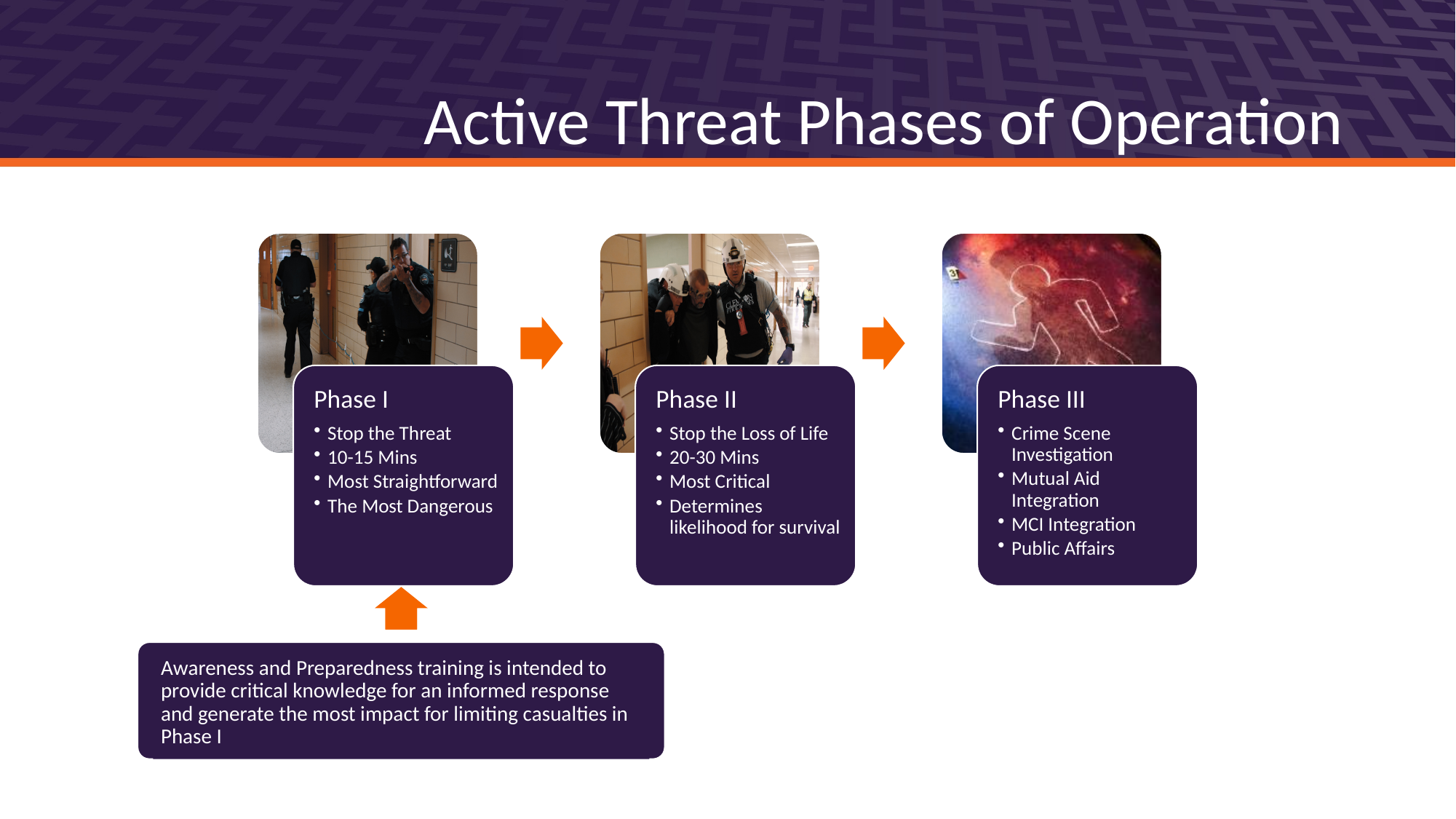

# Active Threat Phases of Operation
Phase I
Stop the Threat
10-15 Mins
Most Straightforward
The Most Dangerous

Phase II
Stop the Loss of Life
20-30 Mins
Most Critical
Determines likelihood for survival

Phase III
Crime Scene Investigation
Mutual Aid Integration
MCI Integration
Public Affairs

Awareness and Preparedness training is intended to provide critical knowledge for an informed response and generate the most impact for limiting casualties in Phase I